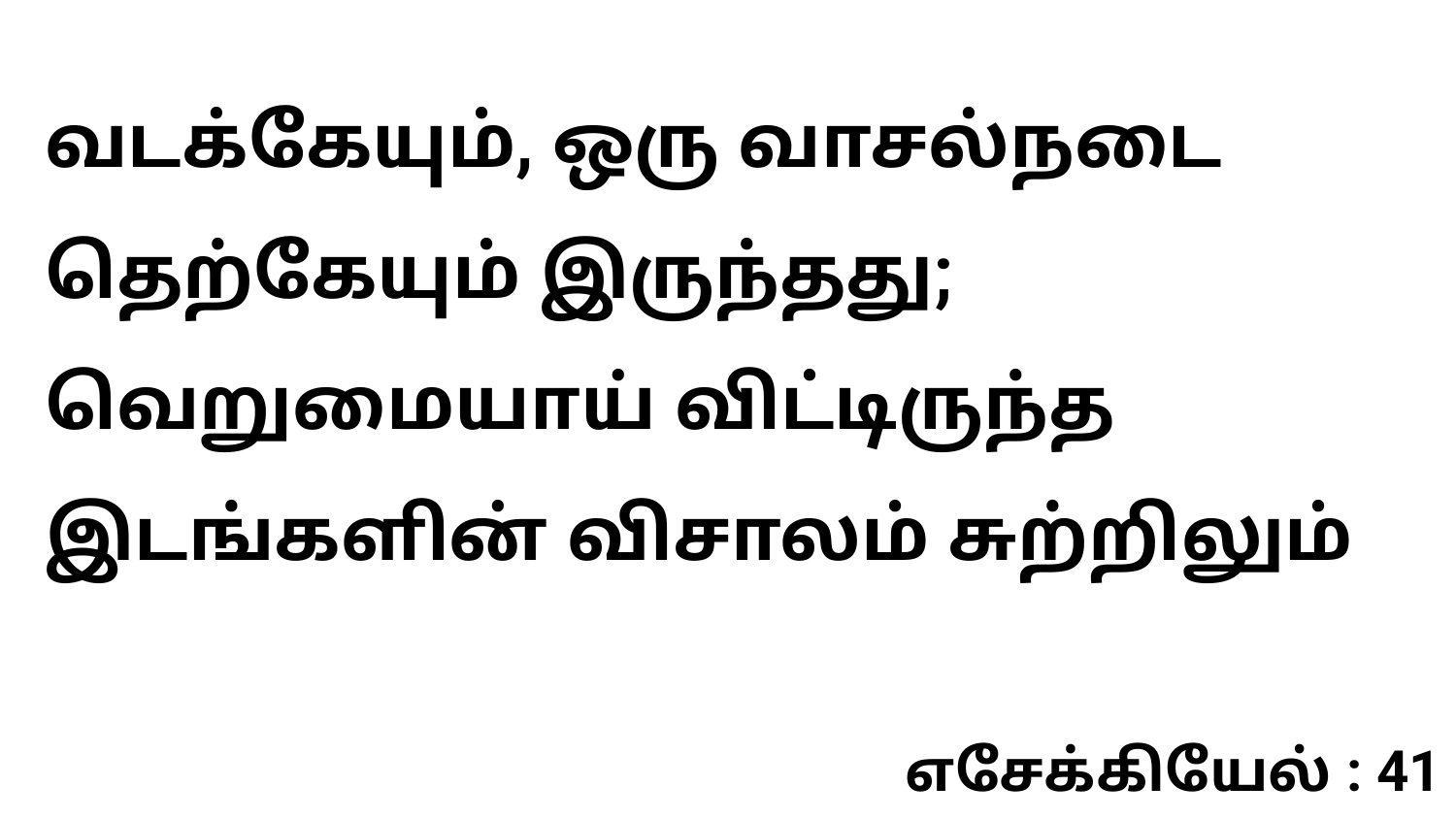

வடக்கேயும், ஒரு வாசல்நடை தெற்கேயும் இருந்தது; வெறுமையாய் விட்டிருந்த இடங்களின் விசாலம் சுற்றிலும்
எசேக்கியேல் : 41